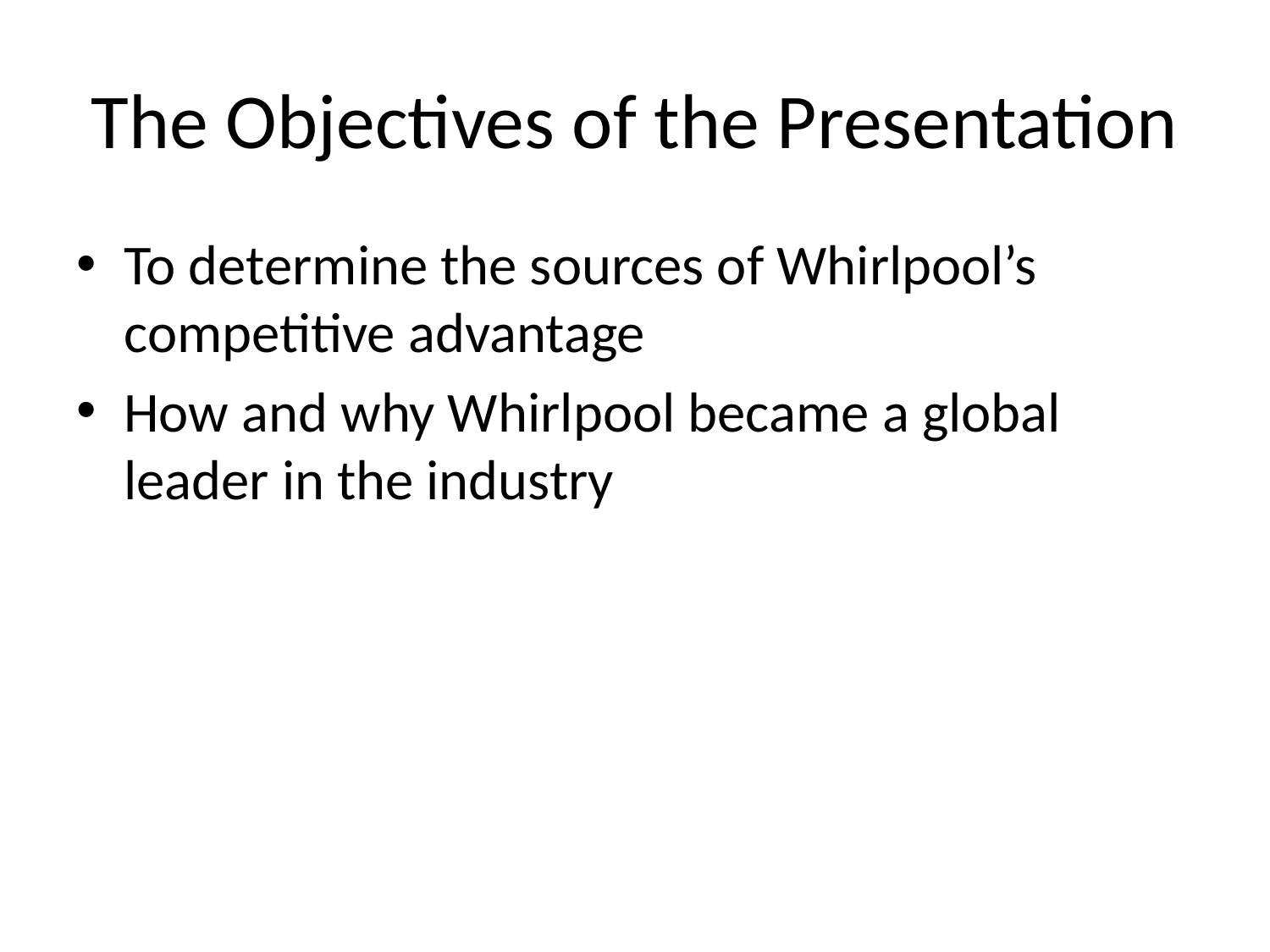

# The Objectives of the Presentation
To determine the sources of Whirlpool’s competitive advantage
How and why Whirlpool became a global leader in the industry